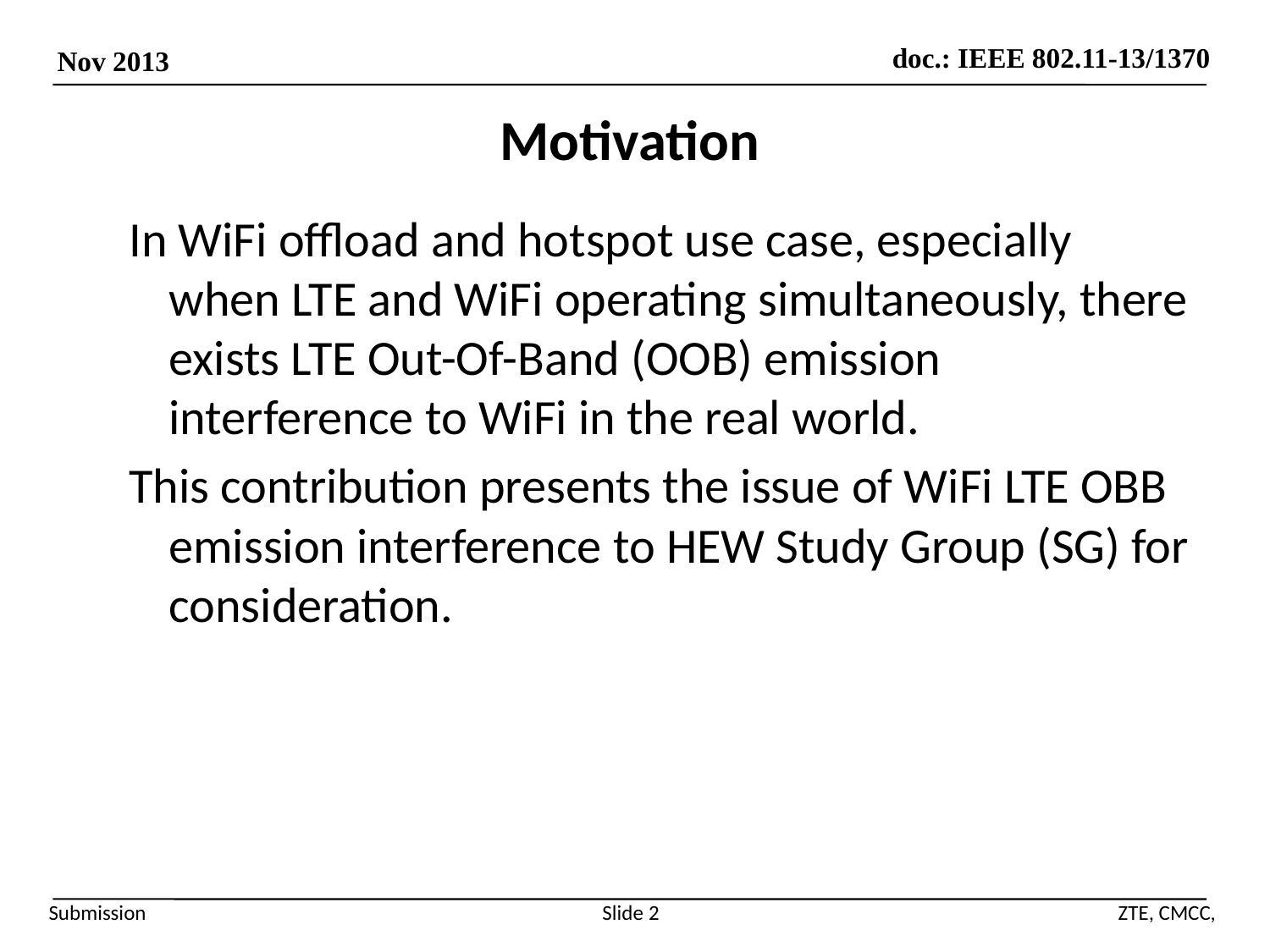

# Motivation
In WiFi offload and hotspot use case, especially when LTE and WiFi operating simultaneously, there exists LTE Out-Of-Band (OOB) emission interference to WiFi in the real world.
This contribution presents the issue of WiFi LTE OBB emission interference to HEW Study Group (SG) for consideration.

Slide 2